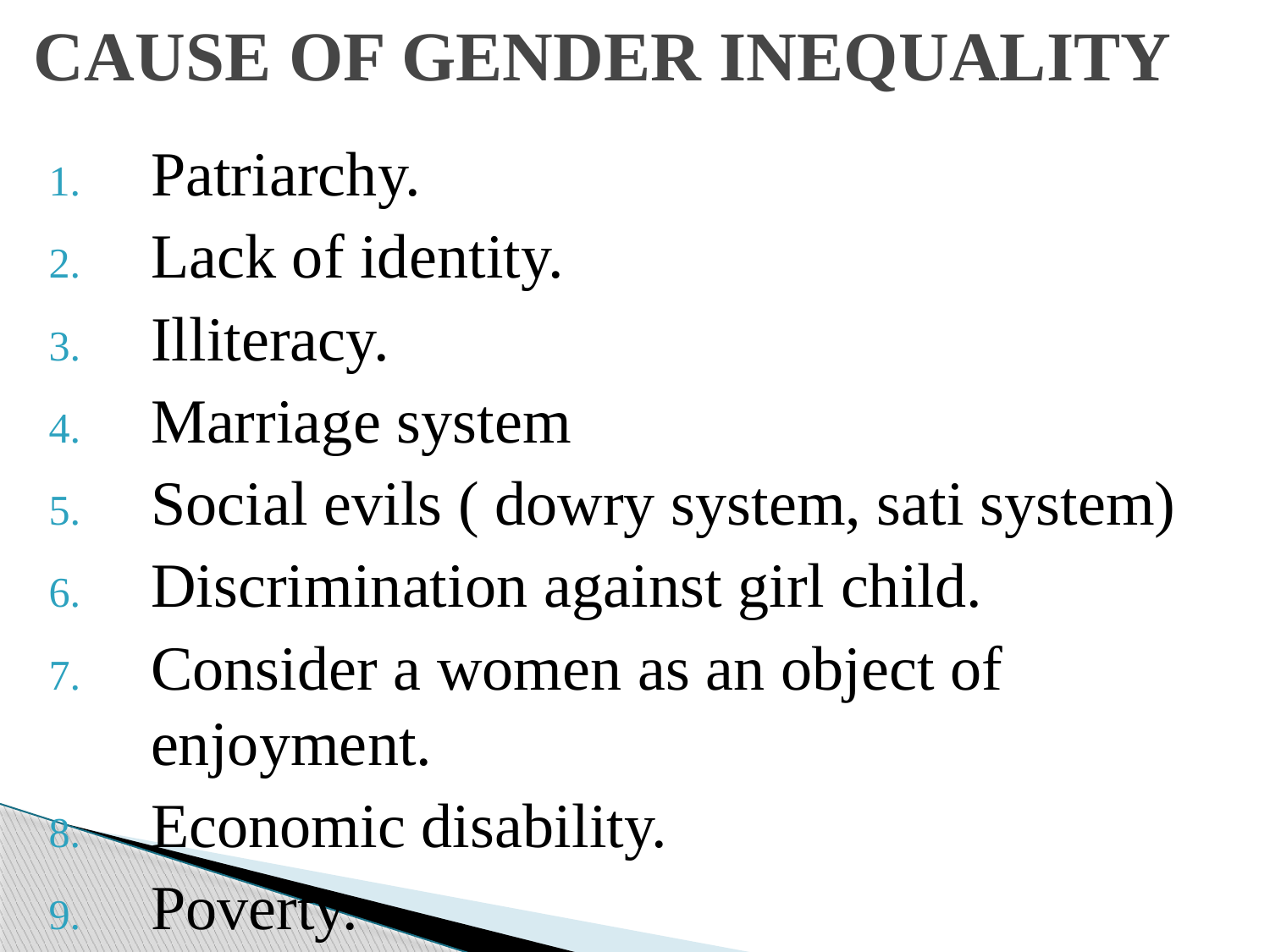

# CAUSE OF GENDER INEQUALITY
Patriarchy.
Lack of identity.
Illiteracy.
Marriage system
Social evils ( dowry system, sati system)
Discrimination against girl child.
Consider a women as an object of enjoyment.
Economic disability.
Poverty.